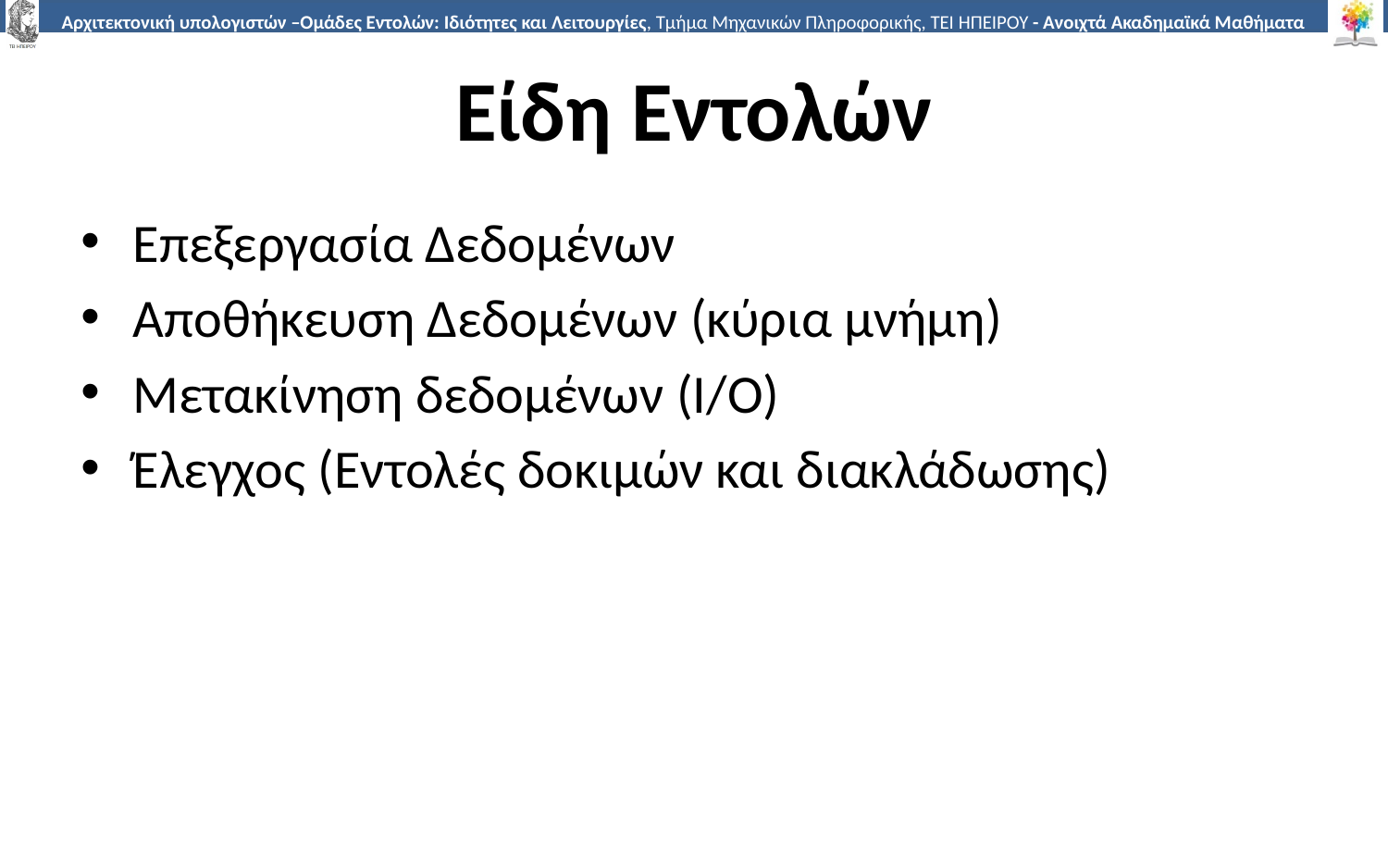

# Είδη Εντολών
Επεξεργασία Δεδομένων
Αποθήκευση Δεδομένων (κύρια μνήμη)
Μετακίνηση δεδομένων (I/O)
Έλεγχος (Εντολές δοκιμών και διακλάδωσης)